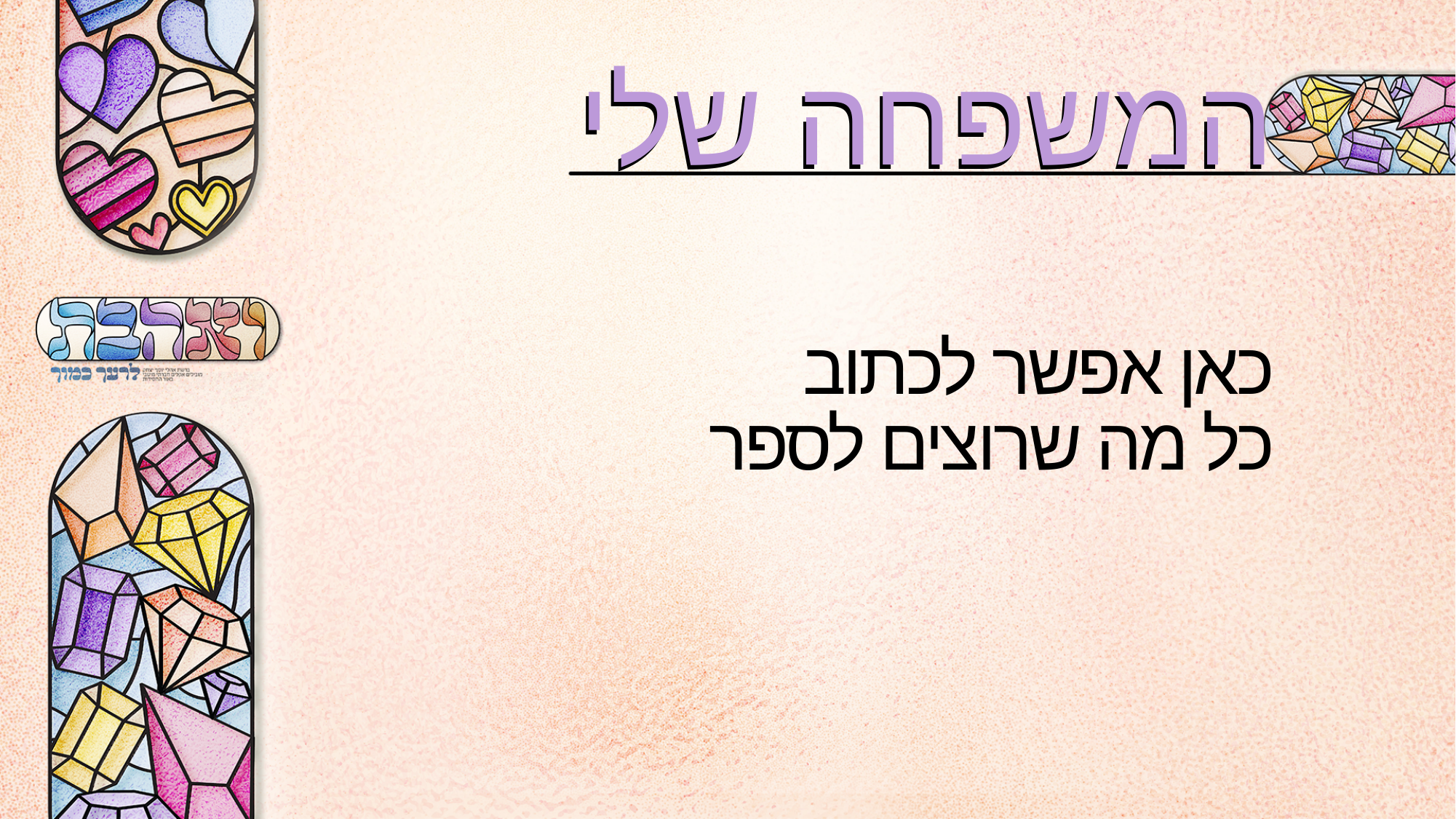

המשפחה שלי
המשפחה שלי
כאן אפשר לכתוב
כל מה שרוצים לספר